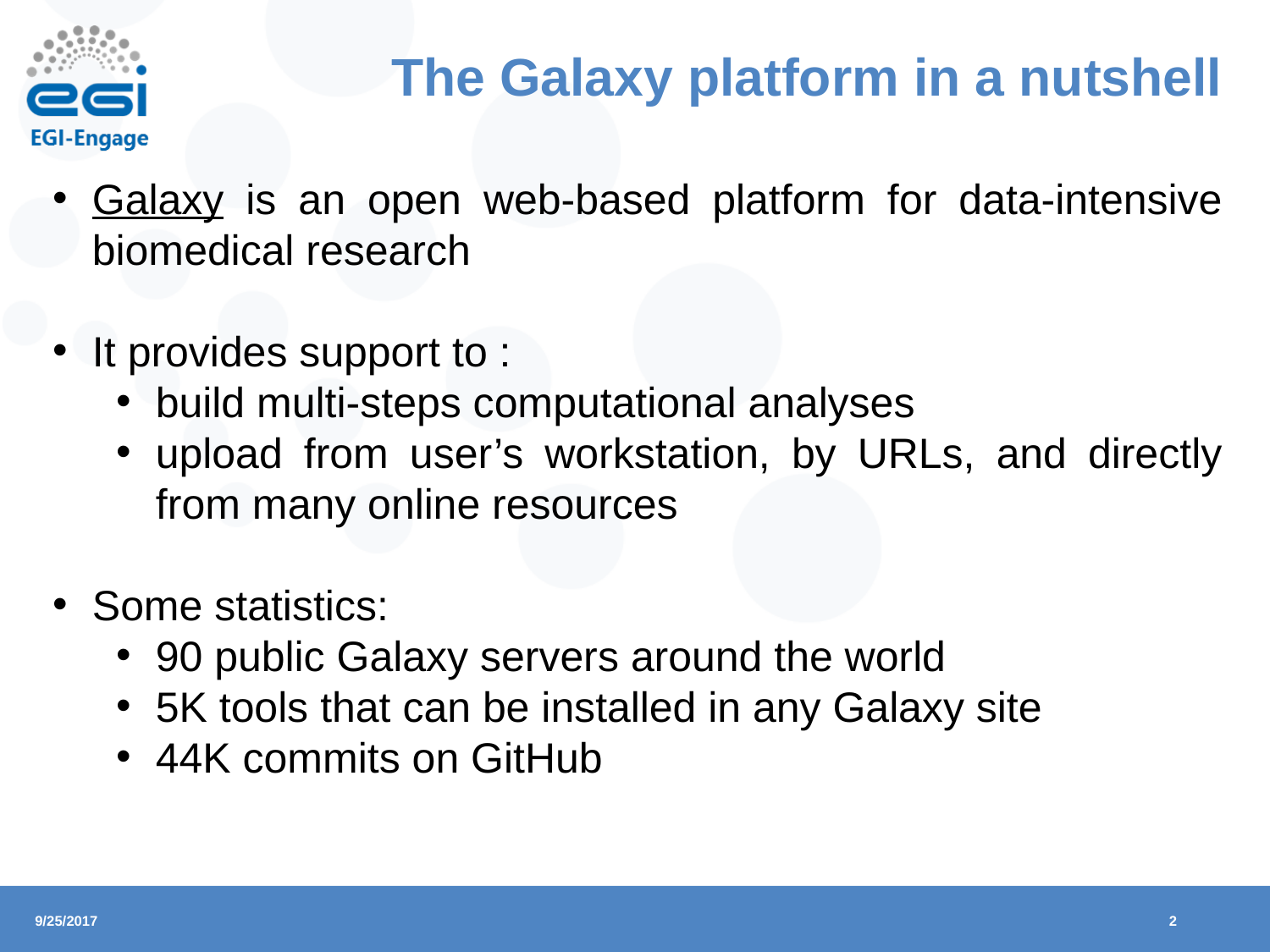

# The Galaxy platform in a nutshell
Galaxy is an open web-based platform for data-intensive biomedical research

It provides support to :
build multi-steps computational analyses
upload from user’s workstation, by URLs, and directly from many online resources

Some statistics:
90 public Galaxy servers around the world
5K tools that can be installed in any Galaxy site
44K commits on GitHub